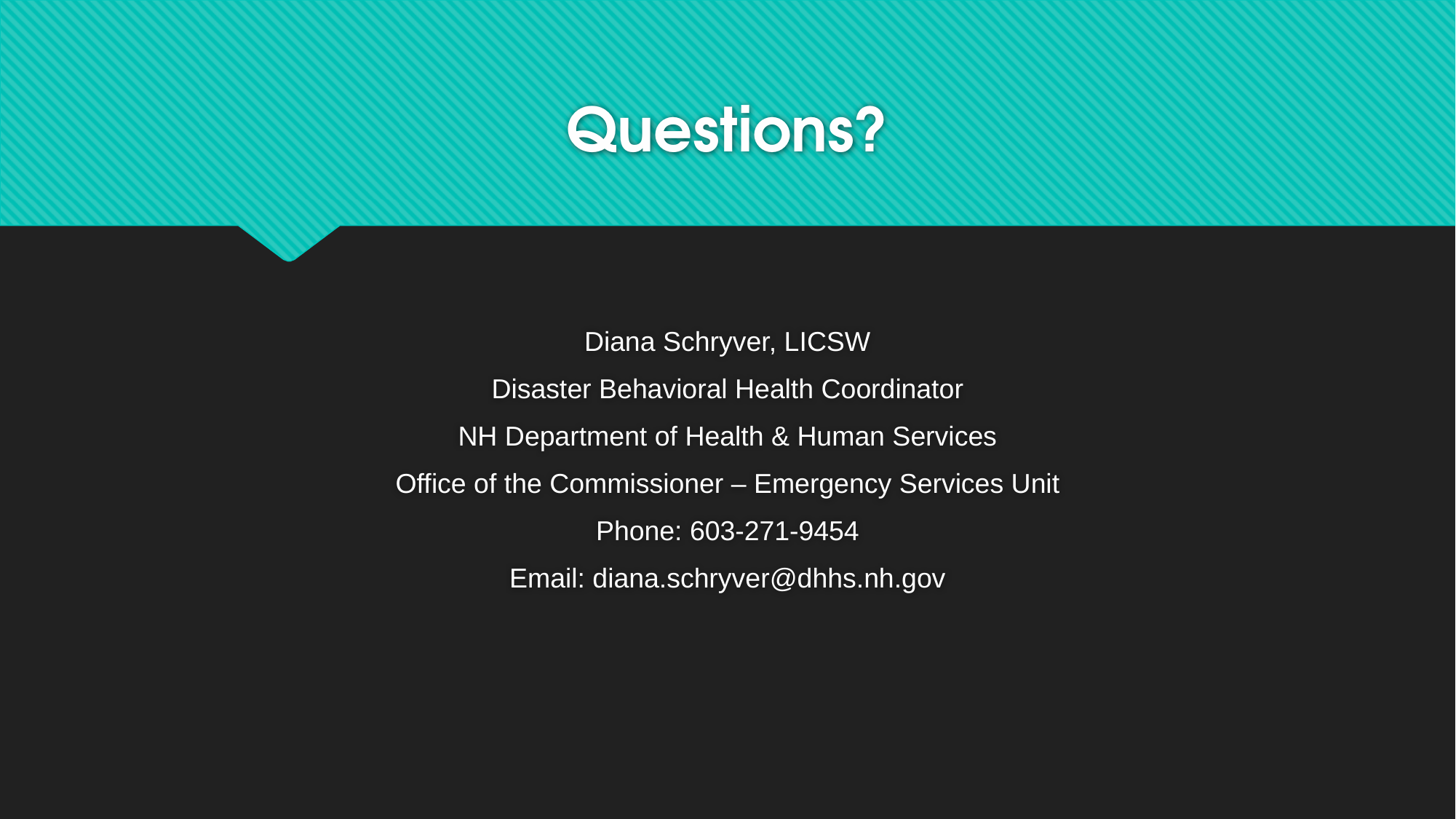

# Questions?
Diana Schryver, LICSW
Disaster Behavioral Health Coordinator
NH Department of Health & Human Services
Office of the Commissioner – Emergency Services Unit
Phone: 603-271-9454
Email: diana.schryver@dhhs.nh.gov